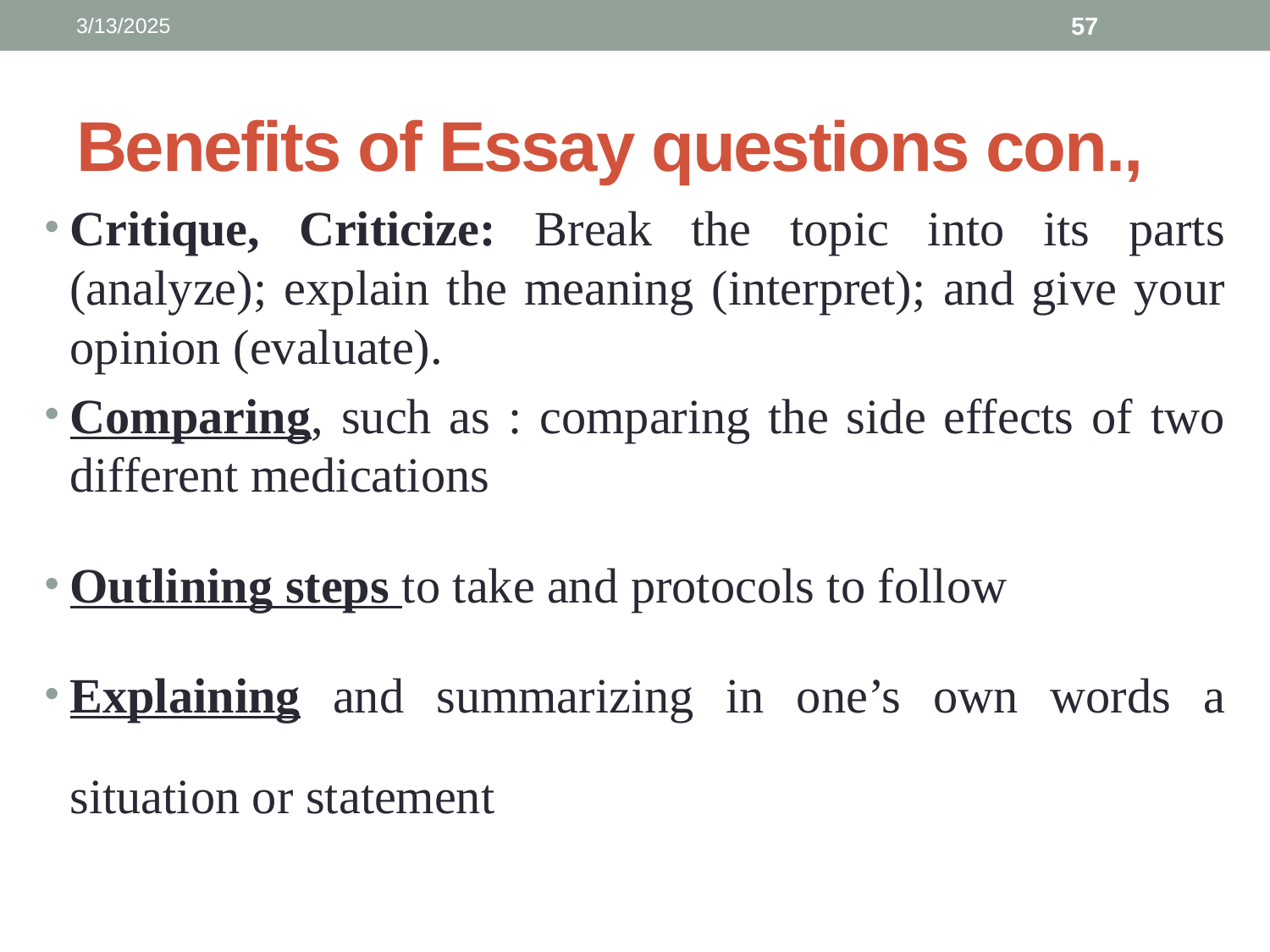

3/13/2025
57
# Benefits of Essay questions con.,
Critique, Criticize: Break the topic into its parts (analyze); explain the meaning (interpret); and give your opinion (evaluate).
Comparing, such as : comparing the side effects of two different medications
Outlining steps to take and protocols to follow
Explaining and summarizing in one’s own words a situation or statement